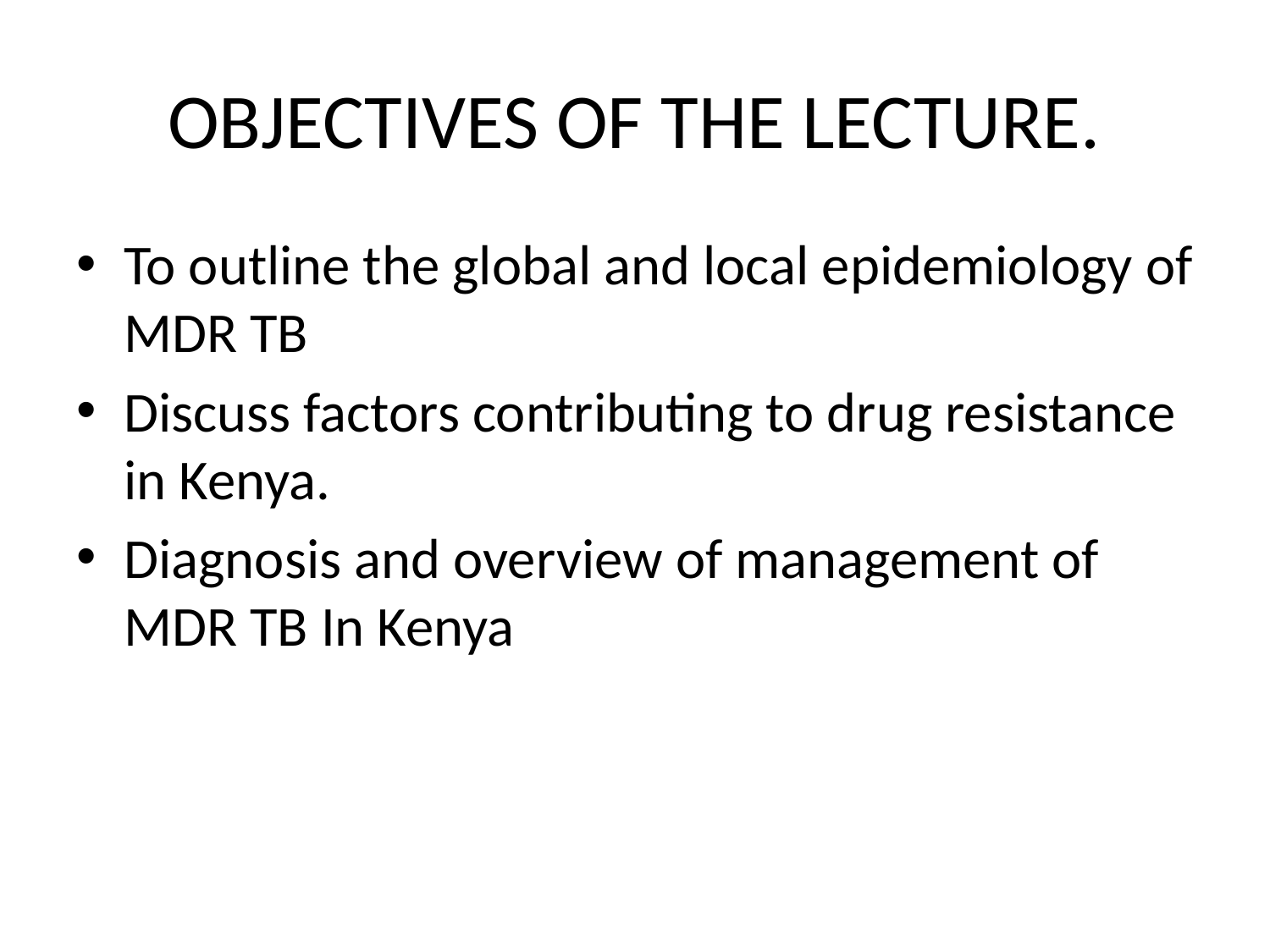

# OBJECTIVES OF THE LECTURE.
To outline the global and local epidemiology of MDR TB
Discuss factors contributing to drug resistance in Kenya.
Diagnosis and overview of management of MDR TB In Kenya